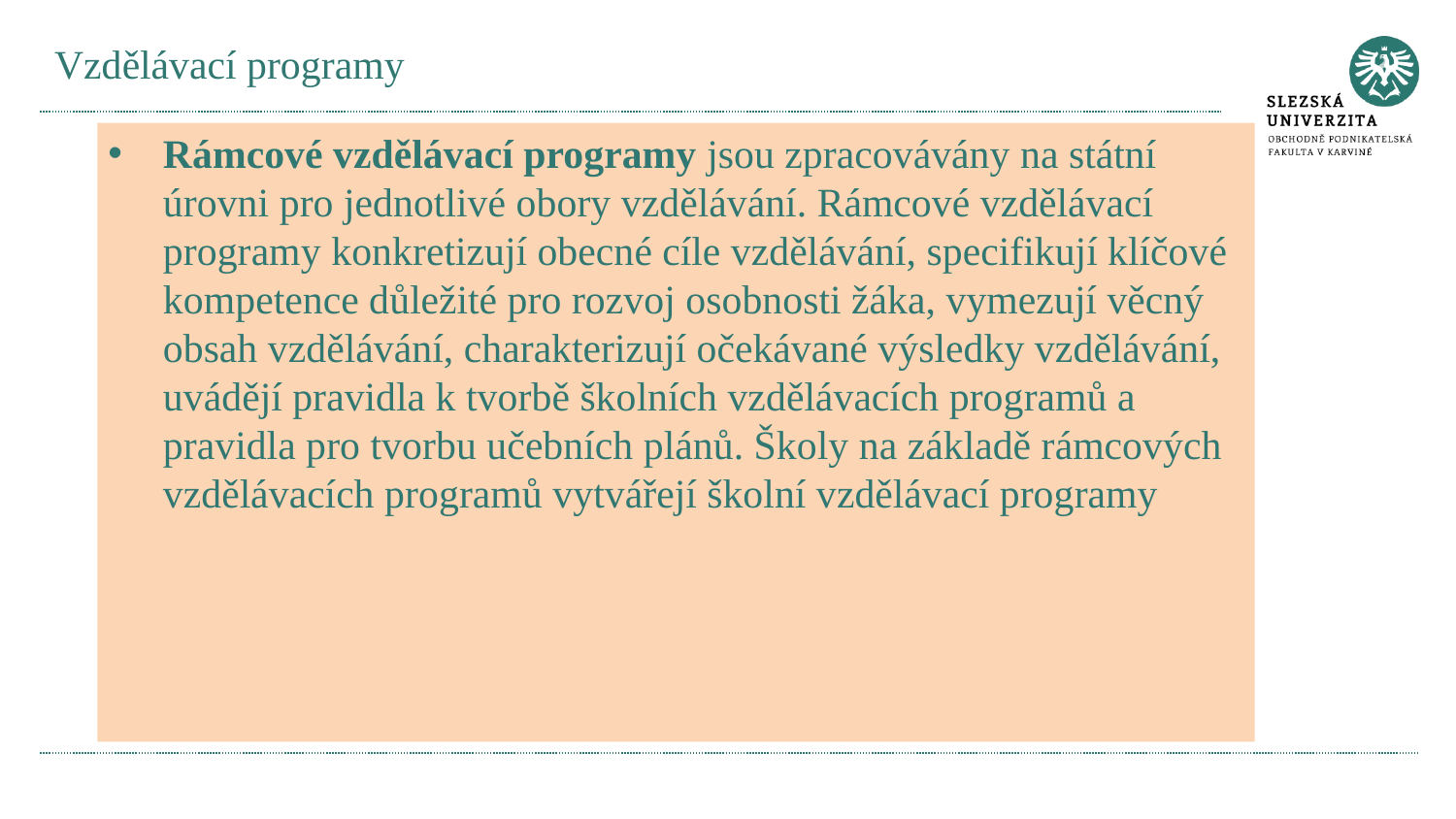

# Vzdělávací programy
Rámcové vzdělávací programy jsou zpracovávány na státní úrovni pro jednotlivé obory vzdělávání. Rámcové vzdělávací programy konkretizují obecné cíle vzdělávání, specifikují klíčové kompetence důležité pro rozvoj osobnosti žáka, vymezují věcný obsah vzdělávání, charakterizují očekávané výsledky vzdělávání, uvádějí pravidla k tvorbě školních vzdělávacích programů a pravidla pro tvorbu učebních plánů. Školy na základě rámcových vzdělávacích programů vytvářejí školní vzdělávací programy